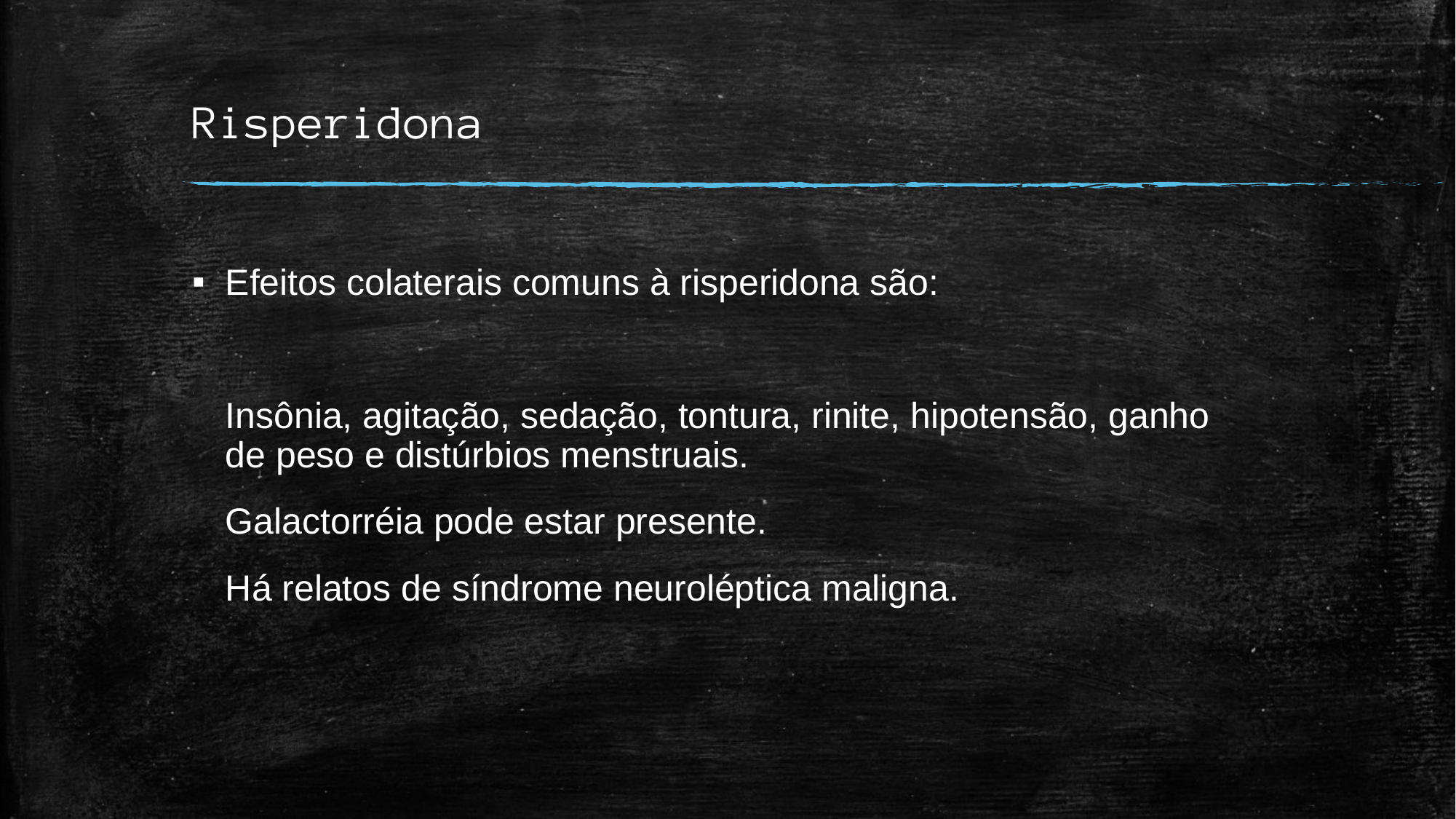

# Risperidona
Efeitos colaterais comuns à risperidona são:

 	Insônia, agitação, sedação, tontura, rinite, hipotensão, ganho de peso e distúrbios menstruais.
	Galactorréia pode estar presente.
	Há relatos de síndrome neuroléptica maligna.